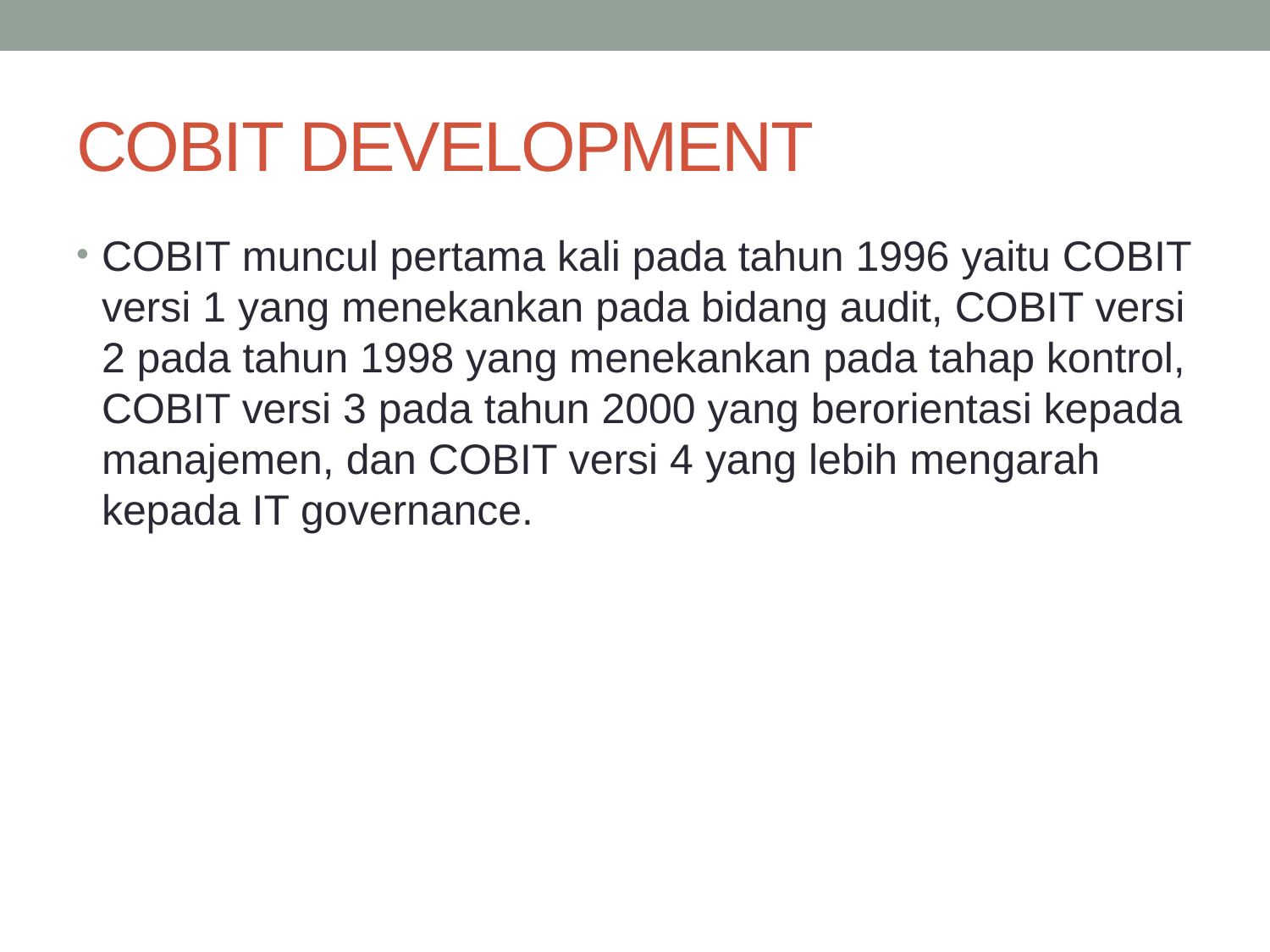

# COBIT DEVELOPMENT
COBIT muncul pertama kali pada tahun 1996 yaitu COBIT versi 1 yang menekankan pada bidang audit, COBIT versi 2 pada tahun 1998 yang menekankan pada tahap kontrol, COBIT versi 3 pada tahun 2000 yang berorientasi kepada manajemen, dan COBIT versi 4 yang lebih mengarah kepada IT governance.